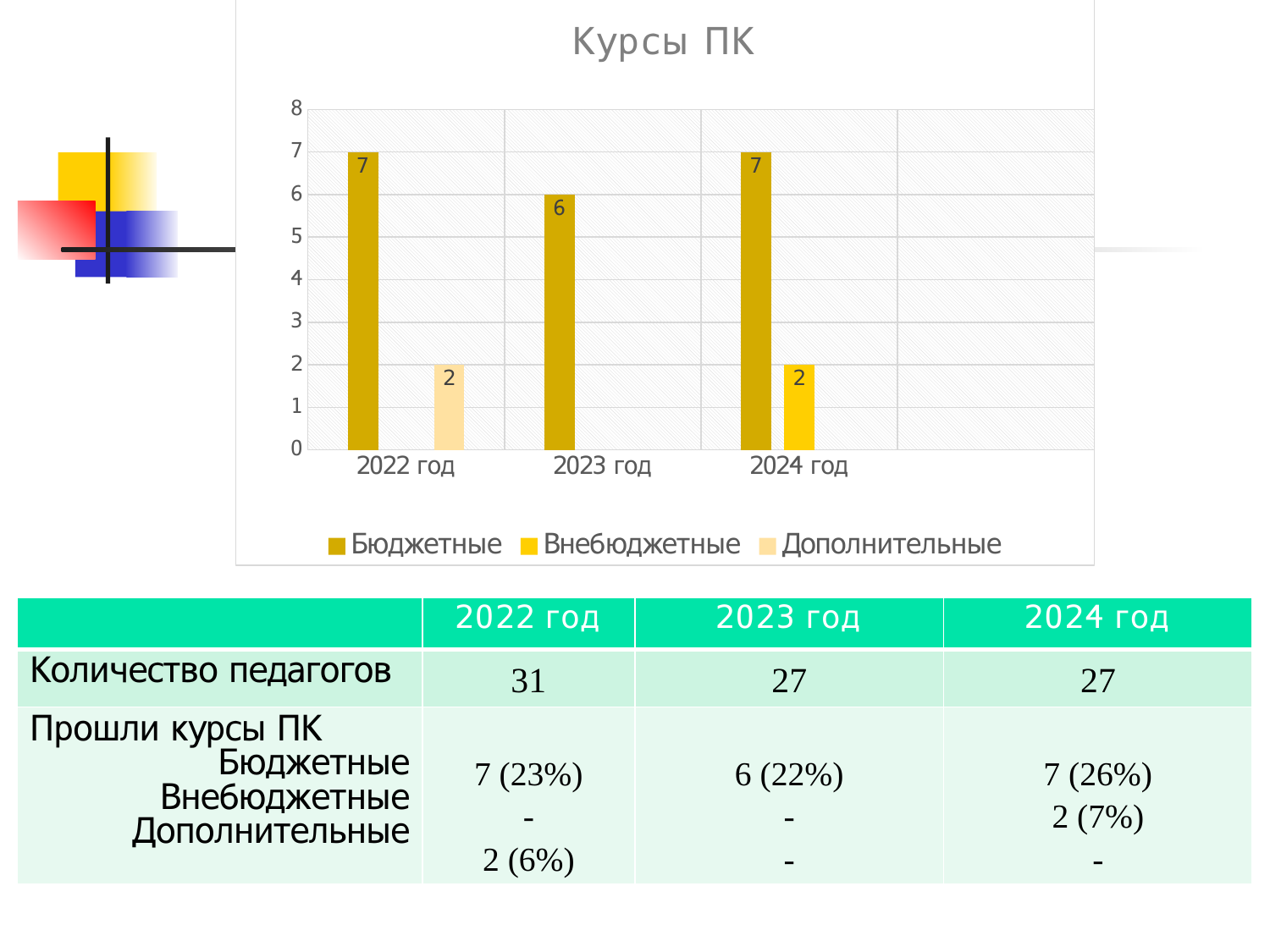

### Chart: Курсы ПК

| Category | Бюджетные | Внебюджетные | Дополнительные |
|---|---|---|---|
| 2022 год | 7.0 | None | 2.0 |
| 2023 год | 6.0 | None | None |
| 2024 год | 7.0 | 2.0 | None |
|  | 2022 год | 2023 год | 2024 год |
| --- | --- | --- | --- |
| Количество педагогов | 31 | 27 | 27 |
| Прошли курсы ПК Бюджетные Внебюджетные Дополнительные | 7 (23%) - 2 (6%) | 6 (22%) - - | 7 (26%) 2 (7%) - |